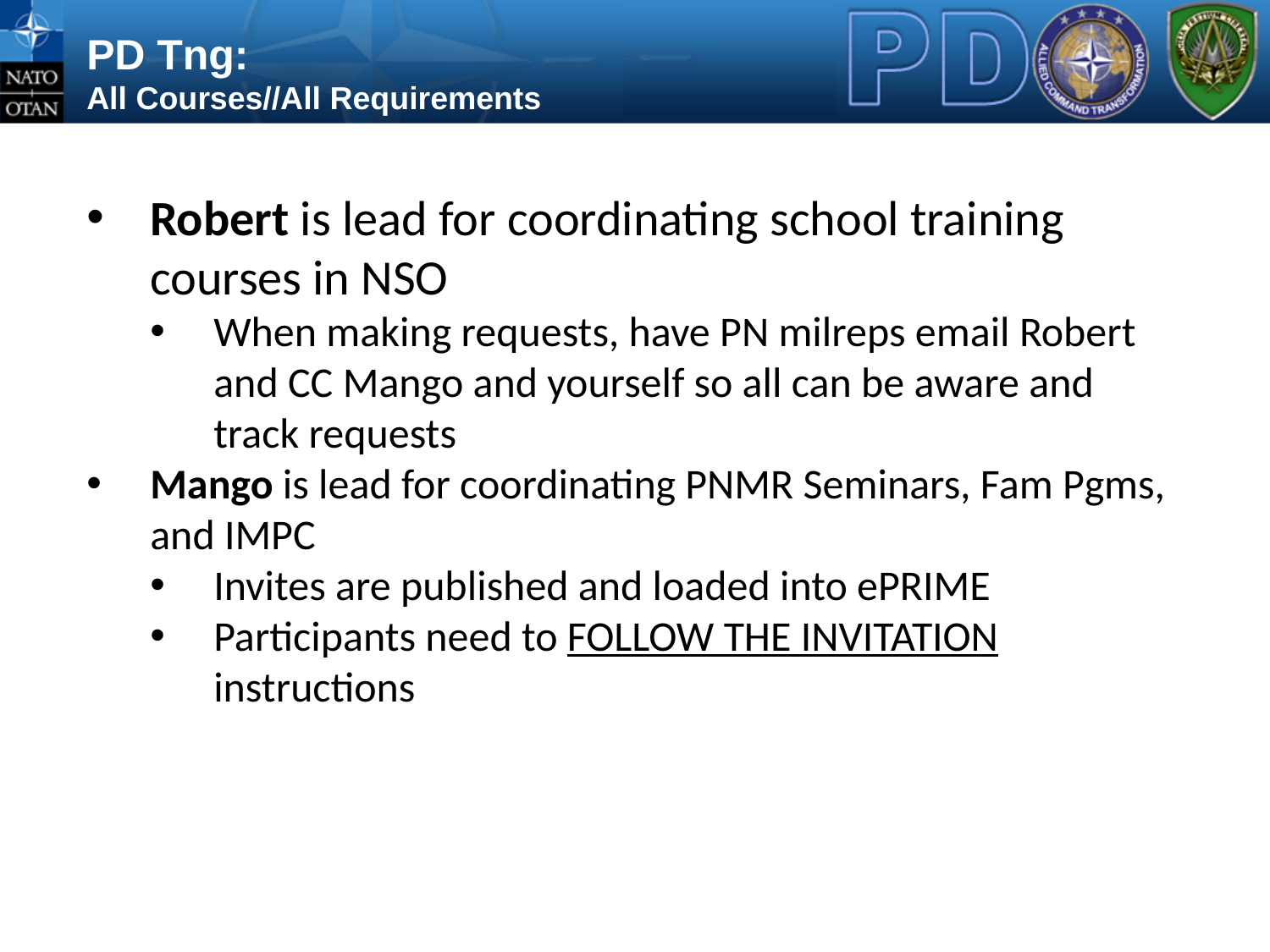

PD Tng:
All Courses//All Requirements
Robert is lead for coordinating school training courses in NSO
When making requests, have PN milreps email Robert and CC Mango and yourself so all can be aware and track requests
Mango is lead for coordinating PNMR Seminars, Fam Pgms, and IMPC
Invites are published and loaded into ePRIME
Participants need to FOLLOW THE INVITATION instructions